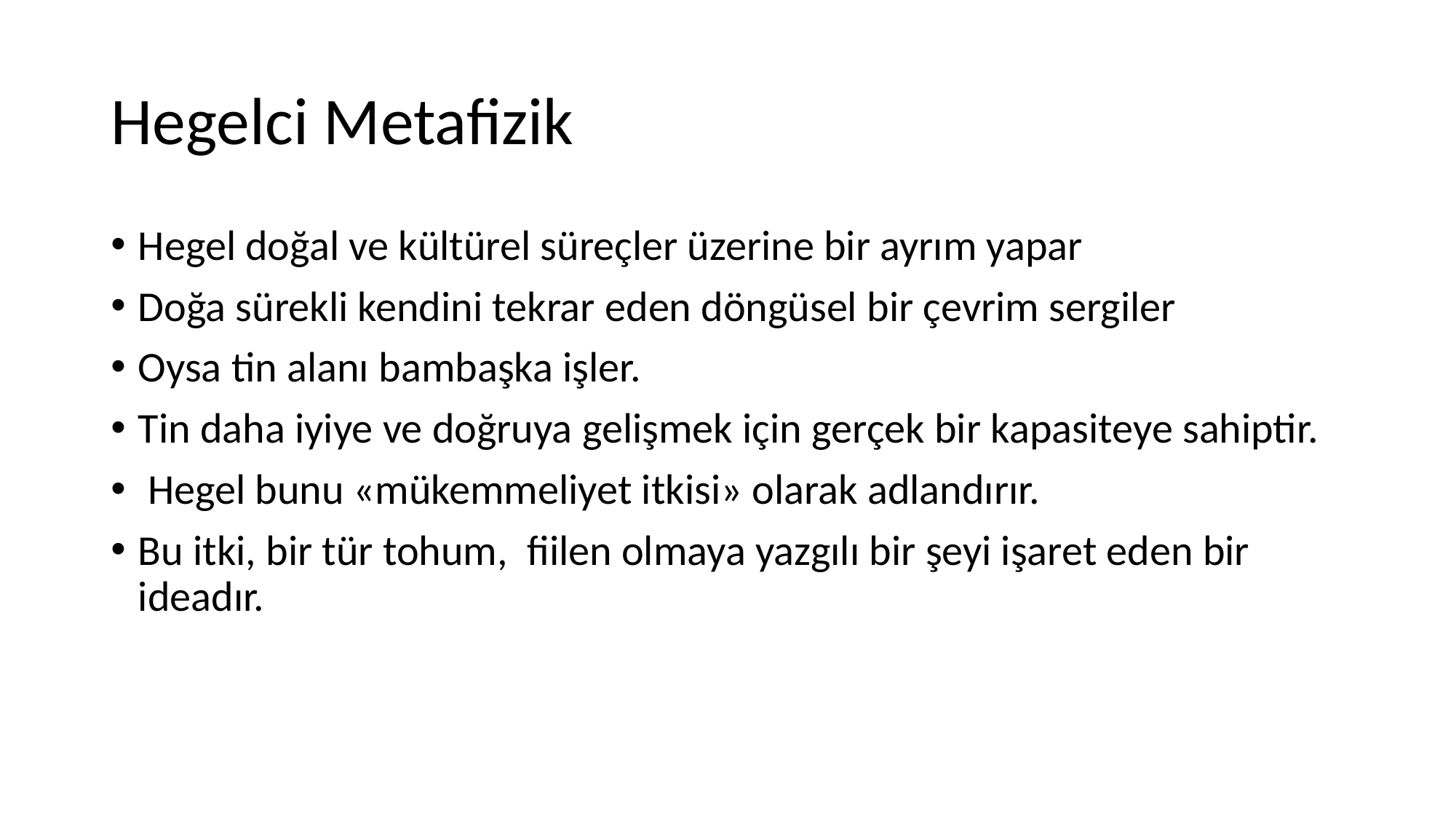

# Hegelci Metafizik
Hegel doğal ve kültürel süreçler üzerine bir ayrım yapar
Doğa sürekli kendini tekrar eden döngüsel bir çevrim sergiler
Oysa tin alanı bambaşka işler.
Tin daha iyiye ve doğruya gelişmek için gerçek bir kapasiteye sahiptir.
 Hegel bunu «mükemmeliyet itkisi» olarak adlandırır.
Bu itki, bir tür tohum,  fiilen olmaya yazgılı bir şeyi işaret eden bir ideadır.